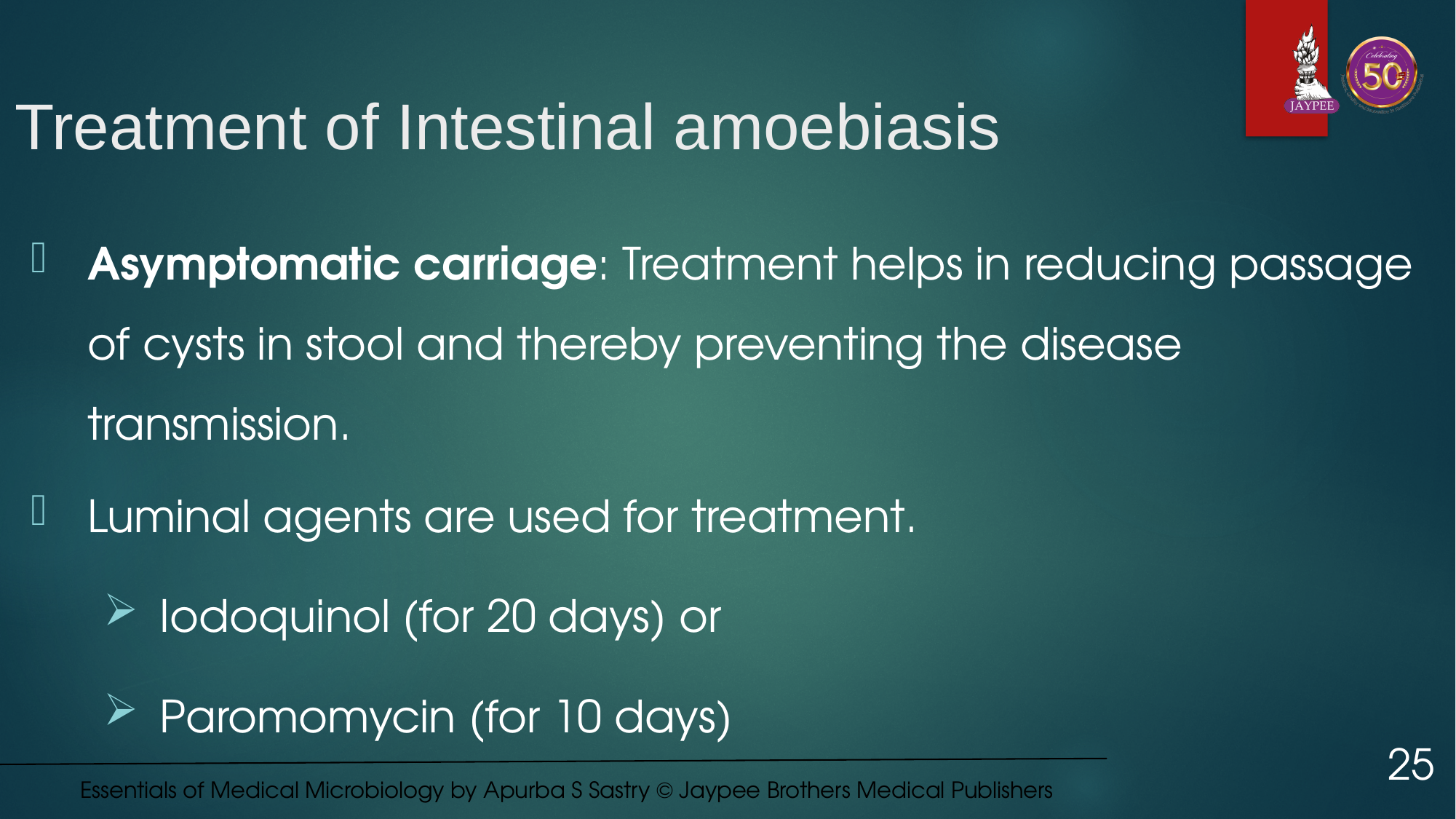

# Treatment of Intestinal amoebiasis
Asymptomatic carriage: Treatment helps in reducing passage of cysts in stool and thereby preventing the disease transmission.
Luminal agents are used for treatment.
Iodoquinol (for 20 days) or
Paromomycin (for 10 days)
25